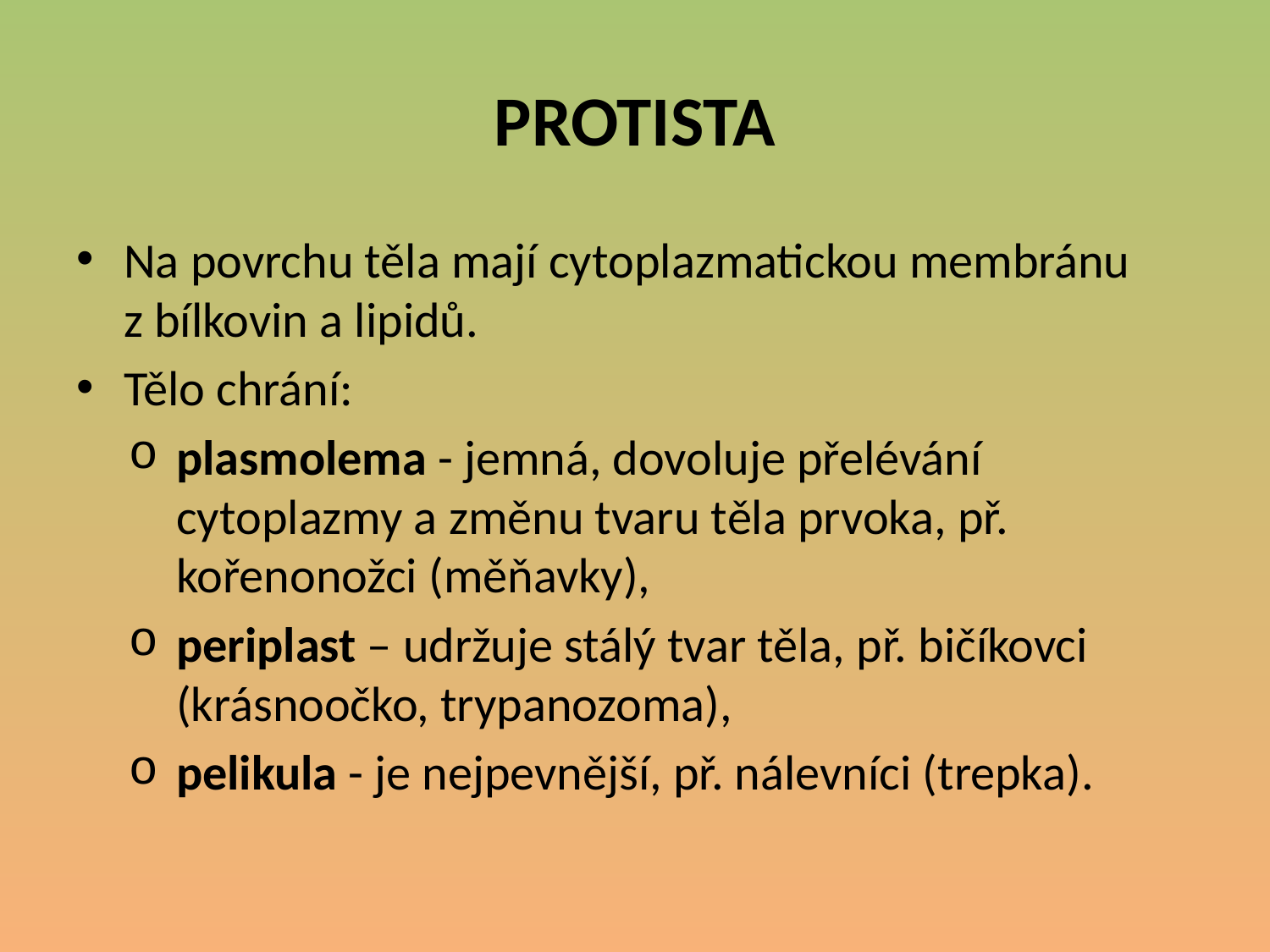

# PROTISTA
Na povrchu těla mají cytoplazmatickou membránu z bílkovin a lipidů.
Tělo chrání:
plasmolema - jemná, dovoluje přelévání cytoplazmy a změnu tvaru těla prvoka, př. kořenonožci (měňavky),
periplast – udržuje stálý tvar těla, př. bičíkovci (krásnoočko, trypanozoma),
pelikula - je nejpevnější, př. nálevníci (trepka).